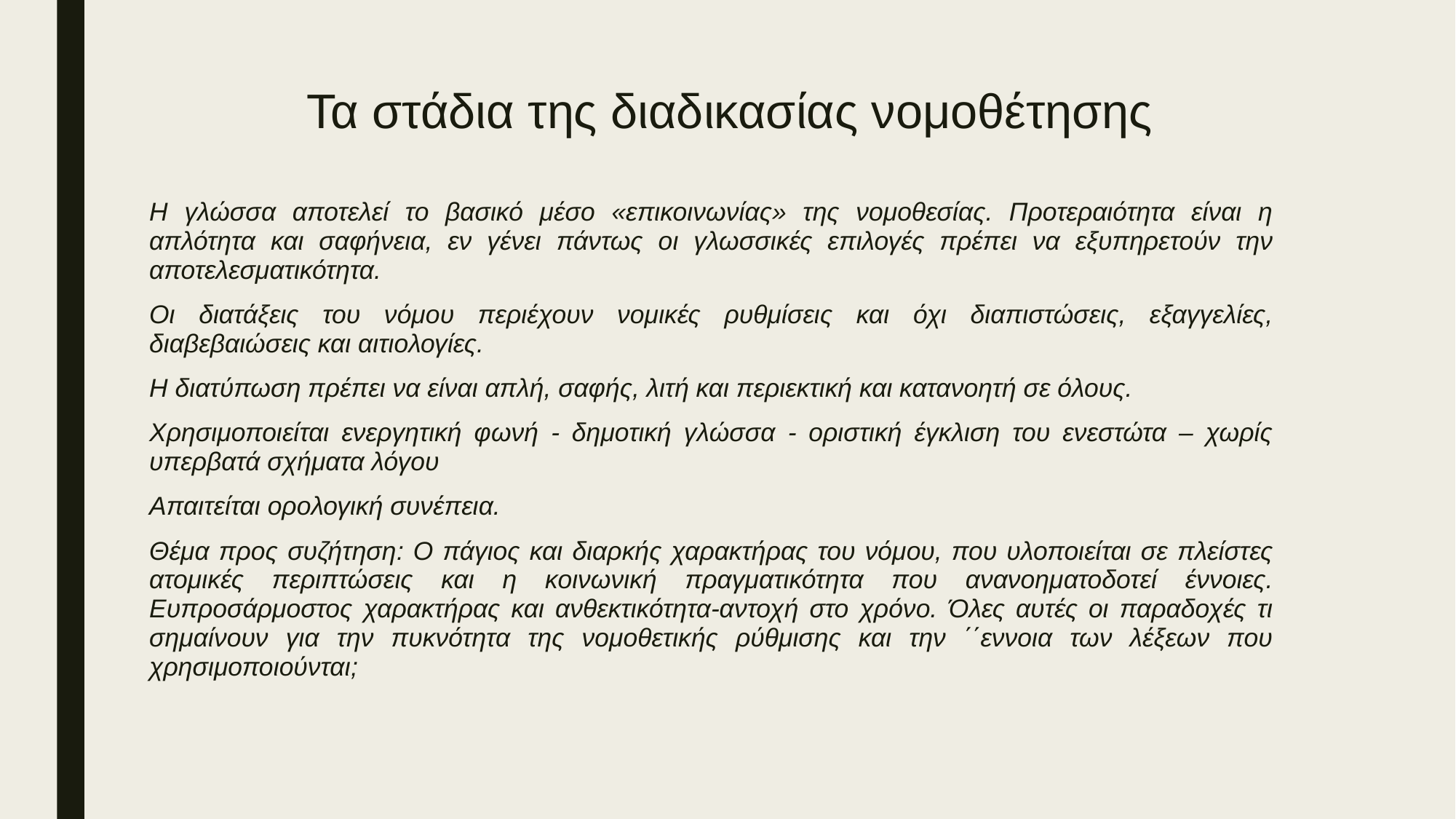

# Τα στάδια της διαδικασίας νομοθέτησης
Η γλώσσα αποτελεί το βασικό μέσο «επικοινωνίας» της νομοθεσίας. Προτεραιότητα είναι η απλότητα και σαφήνεια, εν γένει πάντως οι γλωσσικές επιλογές πρέπει να εξυπηρετούν την αποτελεσματικότητα.
Οι διατάξεις του νόμου περιέχουν νομικές ρυθμίσεις και όχι διαπιστώσεις, εξαγγελίες, διαβεβαιώσεις και αιτιολογίες.
Η διατύπωση πρέπει να είναι απλή, σαφής, λιτή και περιεκτική και κατανοητή σε όλους.
Χρησιμοποιείται ενεργητική φωνή - δημοτική γλώσσα - οριστική έγκλιση του ενεστώτα – χωρίς υπερβατά σχήματα λόγου
Απαιτείται ορολογική συνέπεια.
Θέμα προς συζήτηση: Ο πάγιος και διαρκής χαρακτήρας του νόμου, που υλοποιείται σε πλείστες ατομικές περιπτώσεις και η κοινωνική πραγματικότητα που ανανοηματοδοτεί έννοιες. Ευπροσάρμοστος χαρακτήρας και ανθεκτικότητα-αντοχή στο χρόνο. Όλες αυτές οι παραδοχές τι σημαίνουν για την πυκνότητα της νομοθετικής ρύθμισης και την ΄΄εννοια των λέξεων που χρησιμοποιούνται;